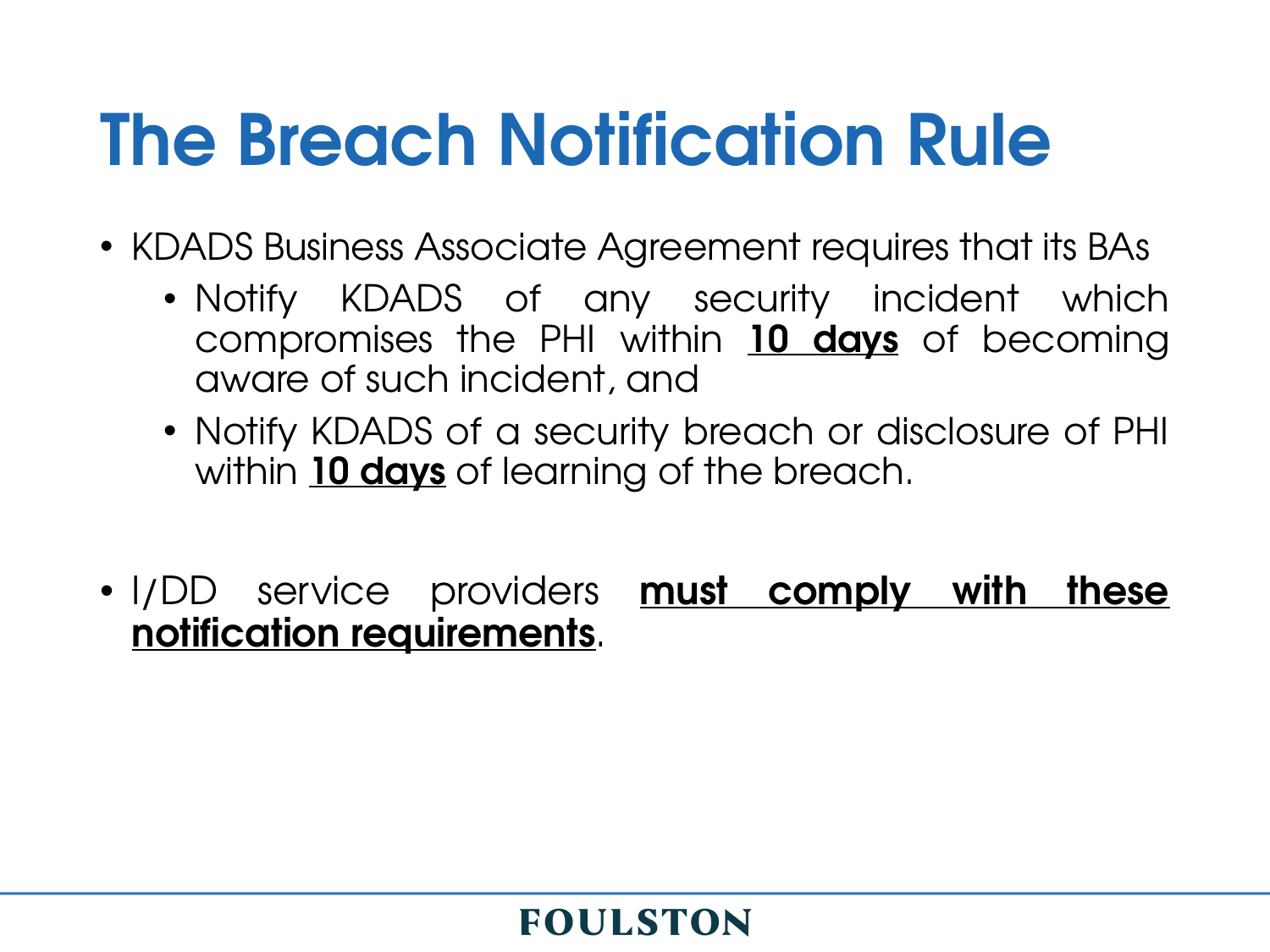

# The Breach Notification Rule
KDADS Business Associate Agreement requires that its BAs
Notify KDADS of any security incident which compromises the PHI within 10 days of becoming aware of such incident, and
Notify KDADS of a security breach or disclosure of PHI within 10 days of learning of the breach.

I/DD service providers must comply with these notification requirements.